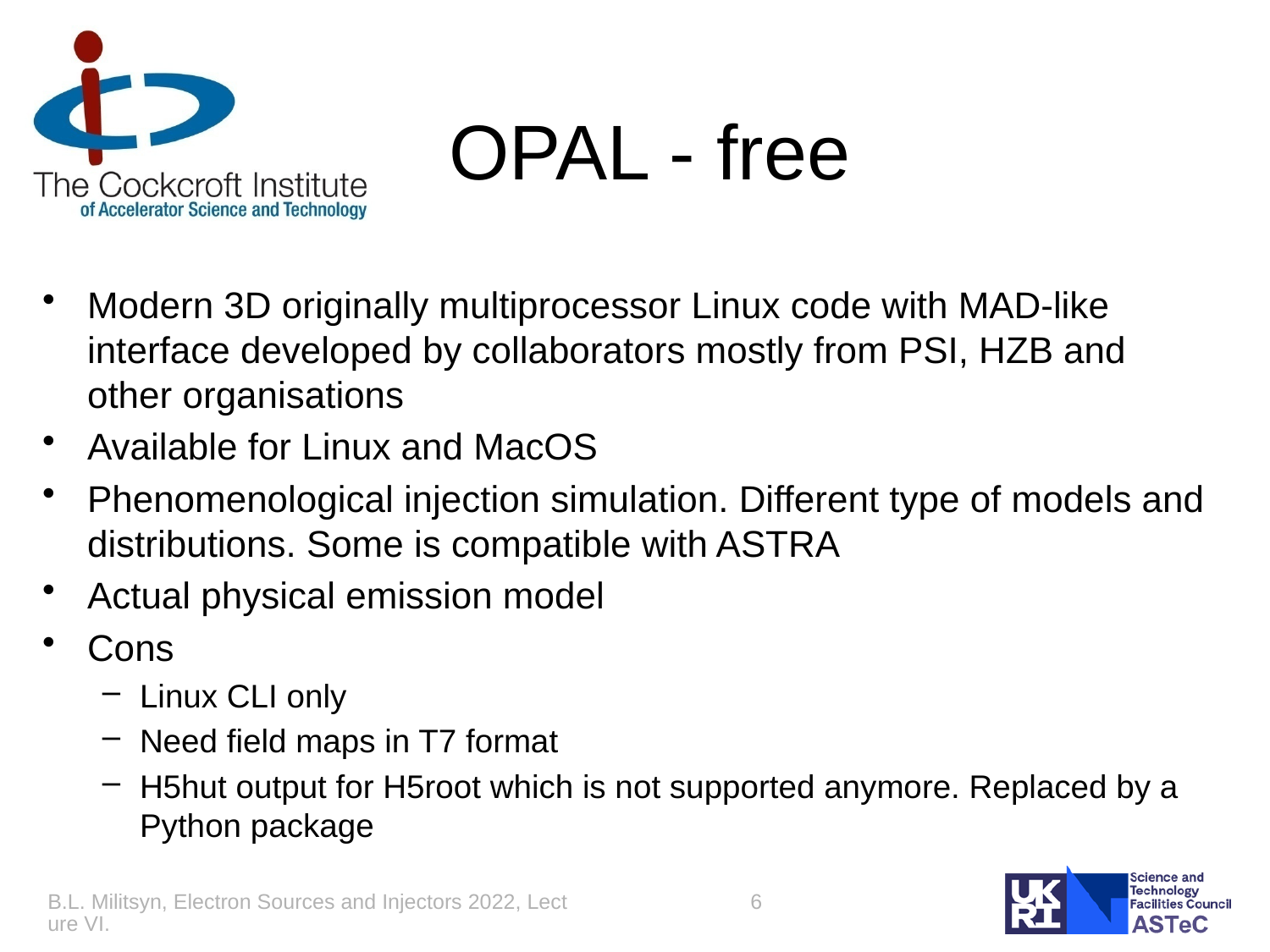

# OPAL - free
Modern 3D originally multiprocessor Linux code with MAD-like interface developed by collaborators mostly from PSI, HZB and other organisations
Available for Linux and MacOS
Phenomenological injection simulation. Different type of models and distributions. Some is compatible with ASTRA
Actual physical emission model
Cons
Linux CLI only
Need field maps in T7 format
H5hut output for H5root which is not supported anymore. Replaced by a Python package
B.L. Militsyn, Electron Sources and Injectors 2022, Lecture VI.
6